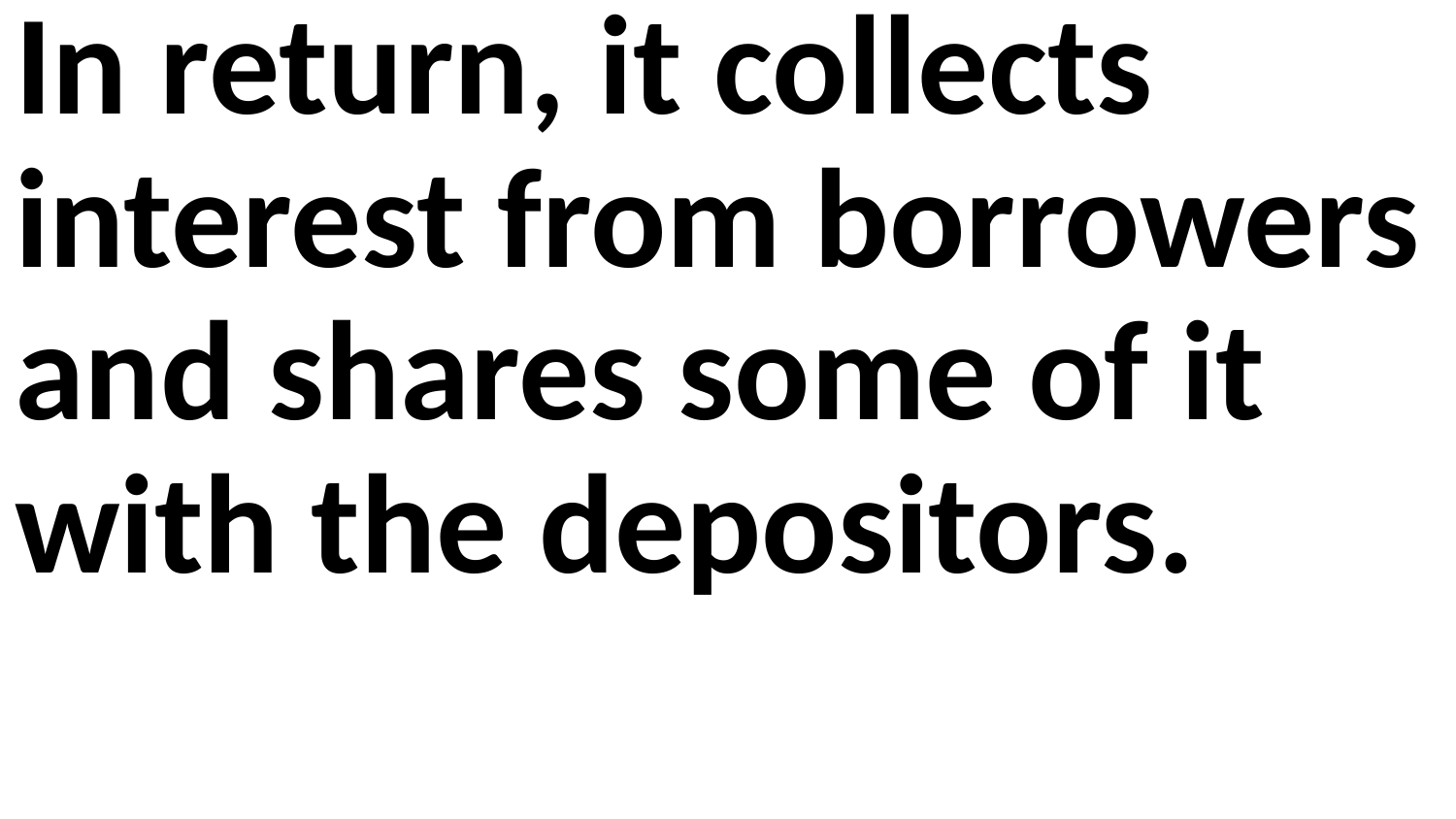

In return, it collects interest from borrowers and shares some of it with the depositors.